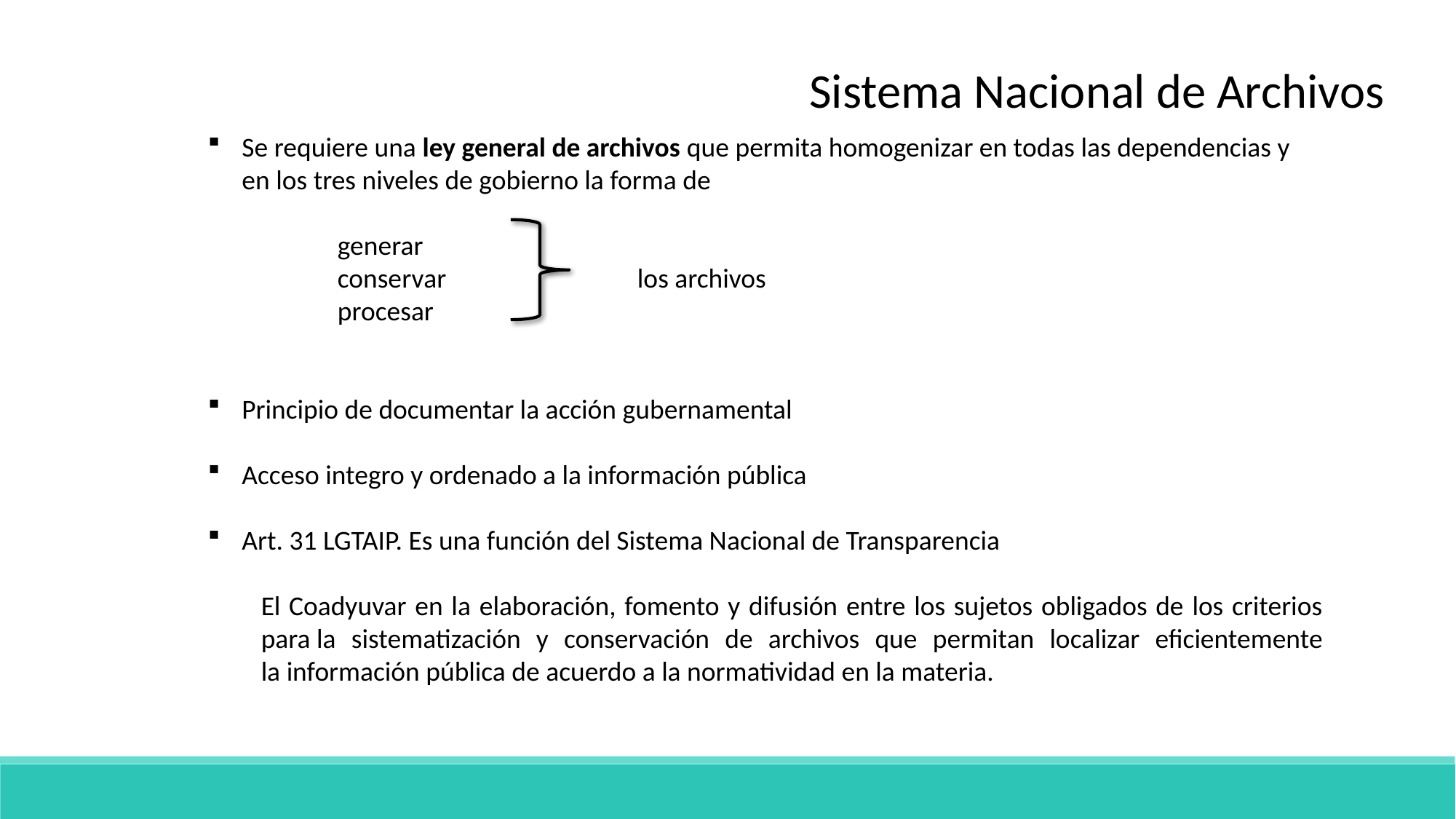

Sistema Nacional de Archivos
Se requiere una ley general de archivos que permita homogenizar en todas las dependencias y en los tres niveles de gobierno la forma de

                     generar
                     conservar                               los archivos
                     procesar

Principio de documentar la acción gubernamental

Acceso integro y ordenado a la información pública

Art. 31 LGTAIP. Es una función del Sistema Nacional de Transparencia

El Coadyuvar en la elaboración, fomento y difusión entre los sujetos obligados de los criterios para la sistematización y conservación de archivos que permitan localizar eficientemente la información pública de acuerdo a la normatividad en la materia.